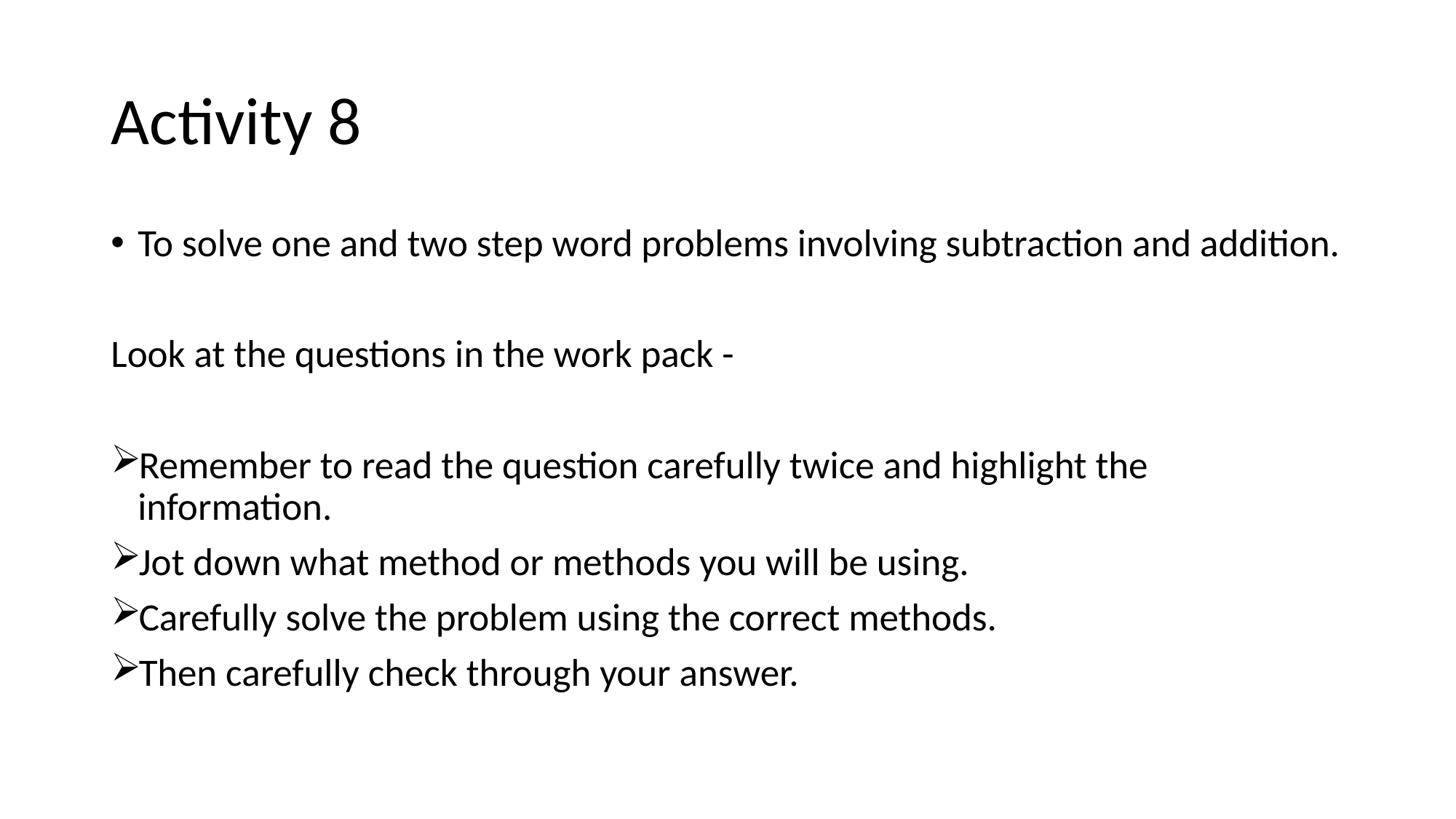

# Activity 8
To solve one and two step word problems involving subtraction and addition.

Look at the questions in the work pack -

Remember to read the question carefully twice and highlight the information.
Jot down what method or methods you will be using.
Carefully solve the problem using the correct methods.
Then carefully check through your answer.